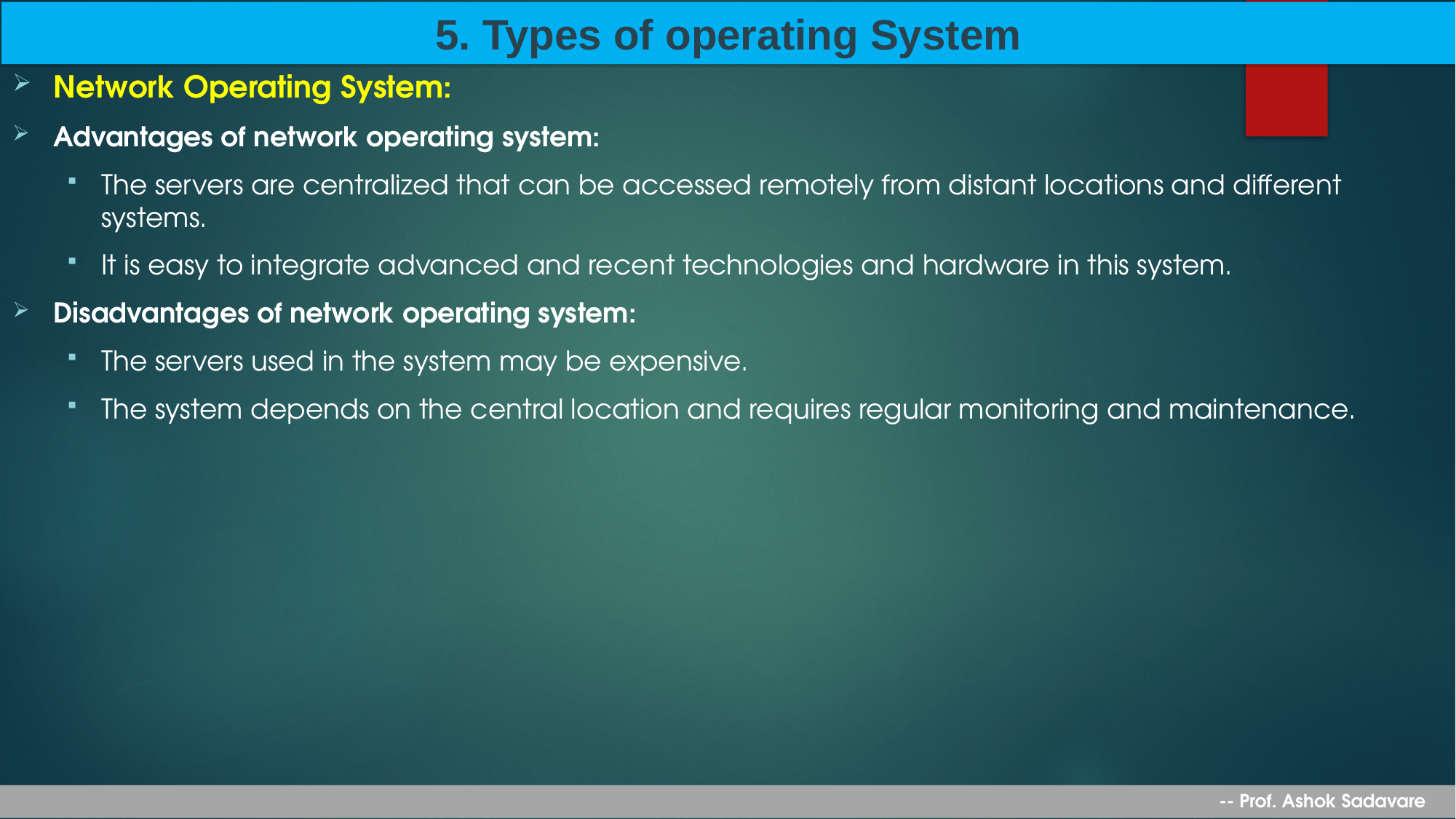

5. Types of operating System
Network Operating System:
Advantages of network operating system:
The servers are centralized that can be accessed remotely from distant locations and different systems.
It is easy to integrate advanced and recent technologies and hardware in this system.
Disadvantages of network operating system:
The servers used in the system may be expensive.
The system depends on the central location and requires regular monitoring and maintenance.
-- Prof. Ashok Sadavare